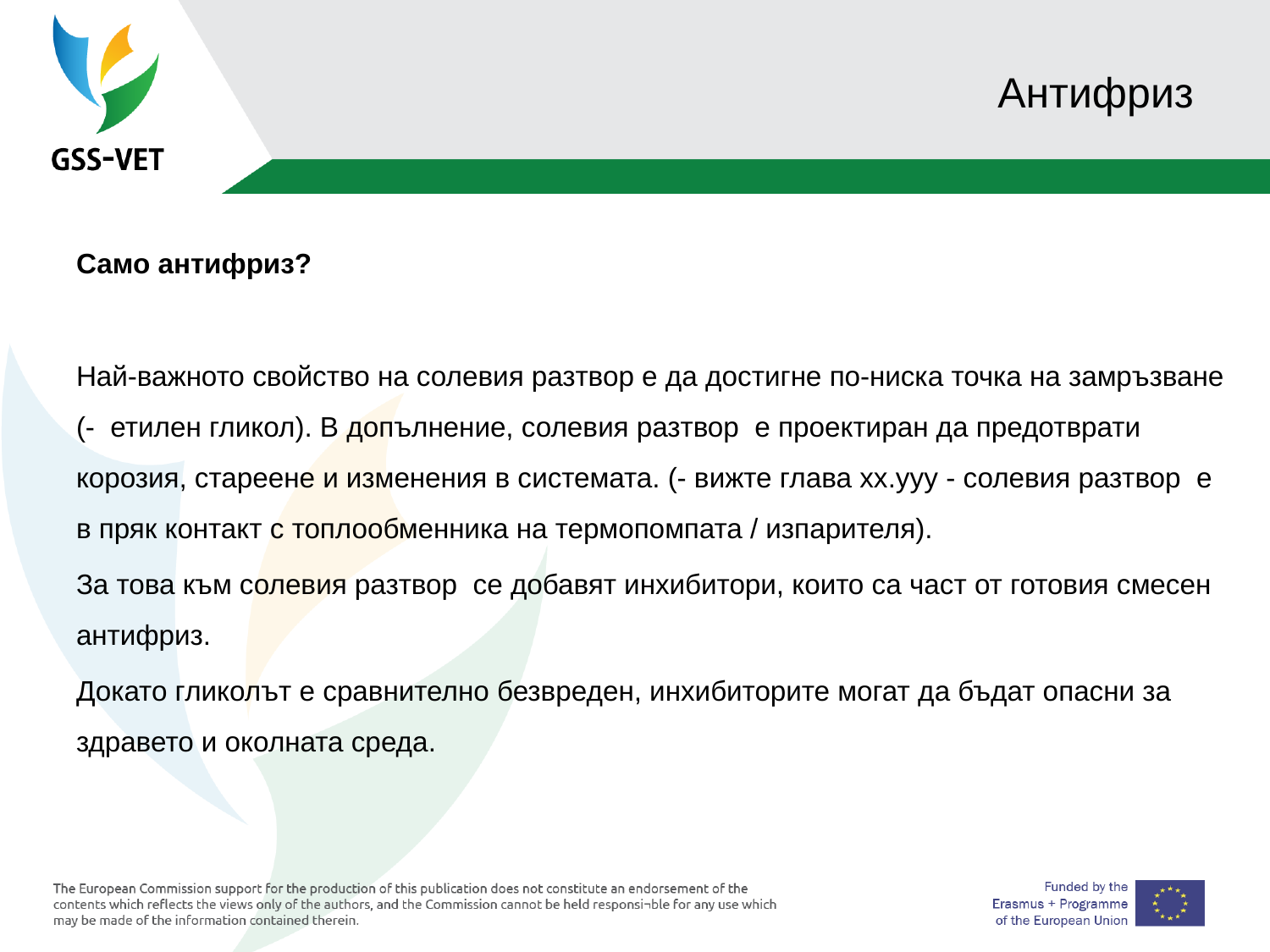

# Антифриз
Само антифриз?

Най-важното свойство на солевия разтвор е да достигне по-ниска точка на замръзване (-  етилен гликол). В допълнение, солевия разтвор  е проектиран да предотврати корозия, стареене и изменения в системата. (- вижте глава xx.yyy - солевия разтвор  е в пряк контакт с топлообменника на термопомпата / изпарителя).
За това към солевия разтвор  се добавят инхибитори, които са част от готовия смесен антифриз.
Докато гликолът е сравнително безвреден, инхибиторите могат да бъдат опасни за здравето и околната среда.